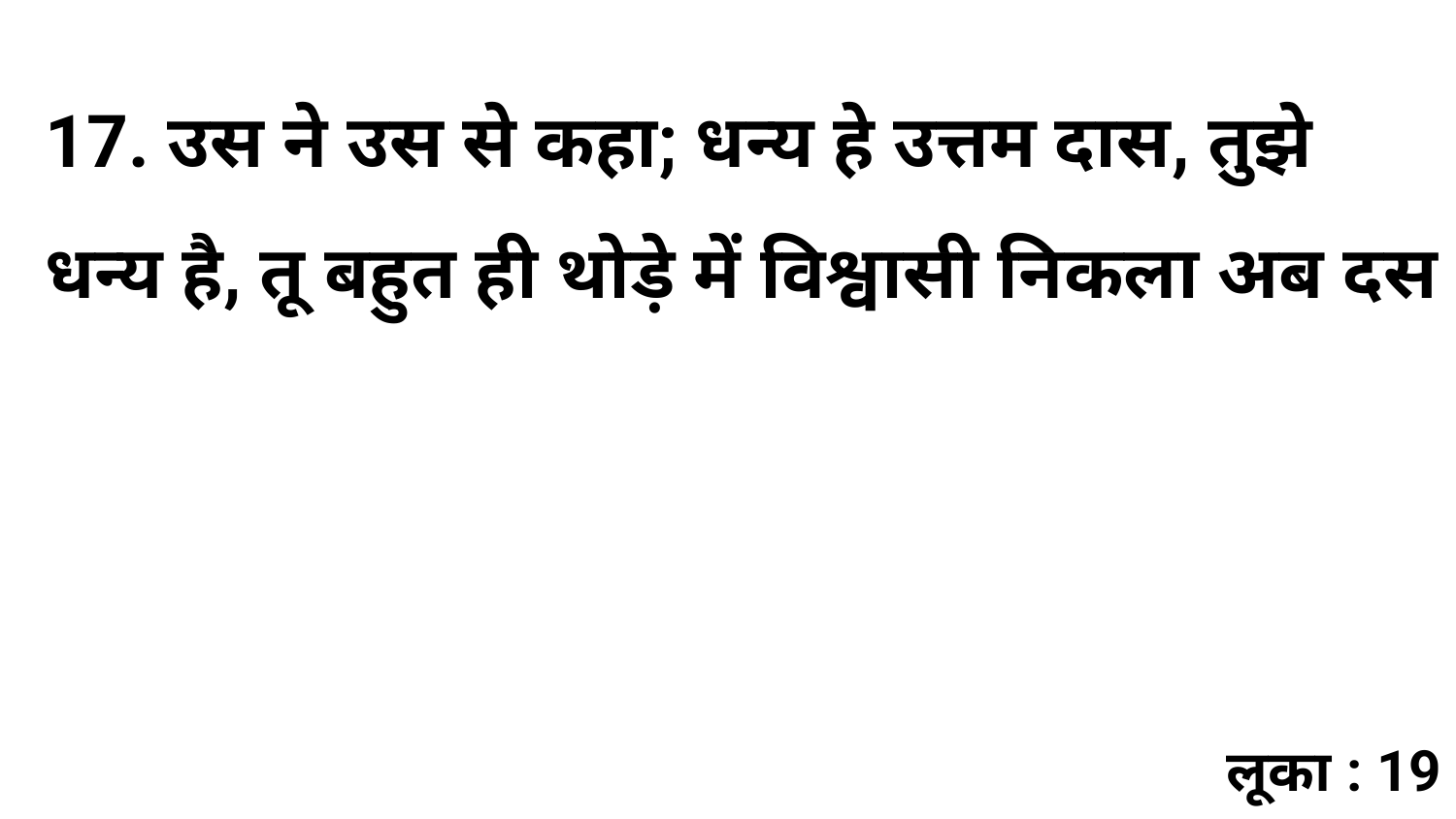

17. उस ने उस से कहा; धन्य हे उत्तम दास, तुझे धन्य है, तू बहुत ही थोड़े में विश्वासी निकला अब दस
लूका : 19